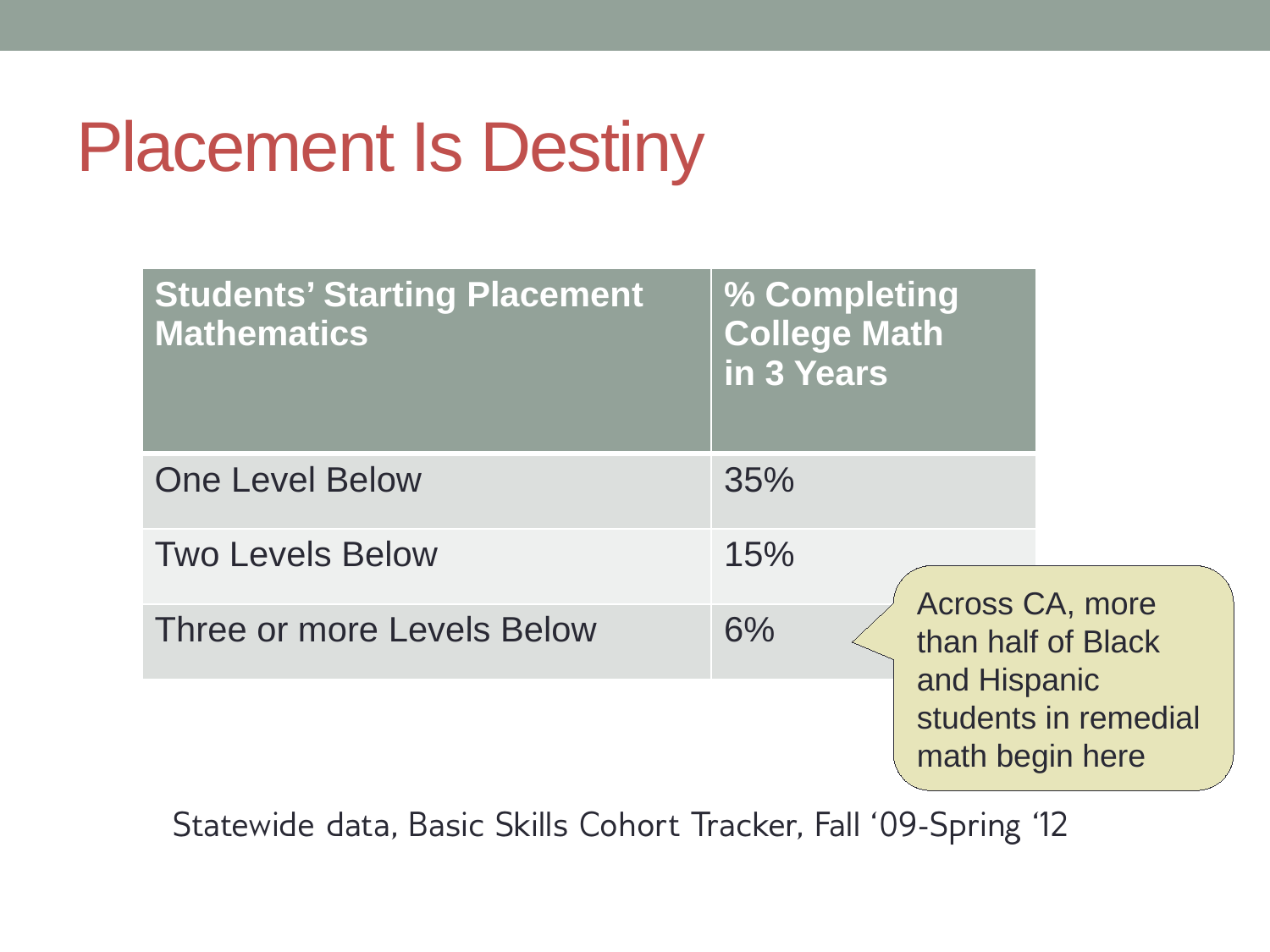

# Placement Is Destiny

| Students’ Starting Placement Mathematics | % Completing College Math in 3 Years |
| --- | --- |
| One Level Below | 35% |
| Two Levels Below | 15% |
| Three or more Levels Below | 6% |
Across CA, more than half of Black and Hispanic students in remedial math begin here
Statewide data, Basic Skills Cohort Tracker, Fall ‘09-Spring ‘12